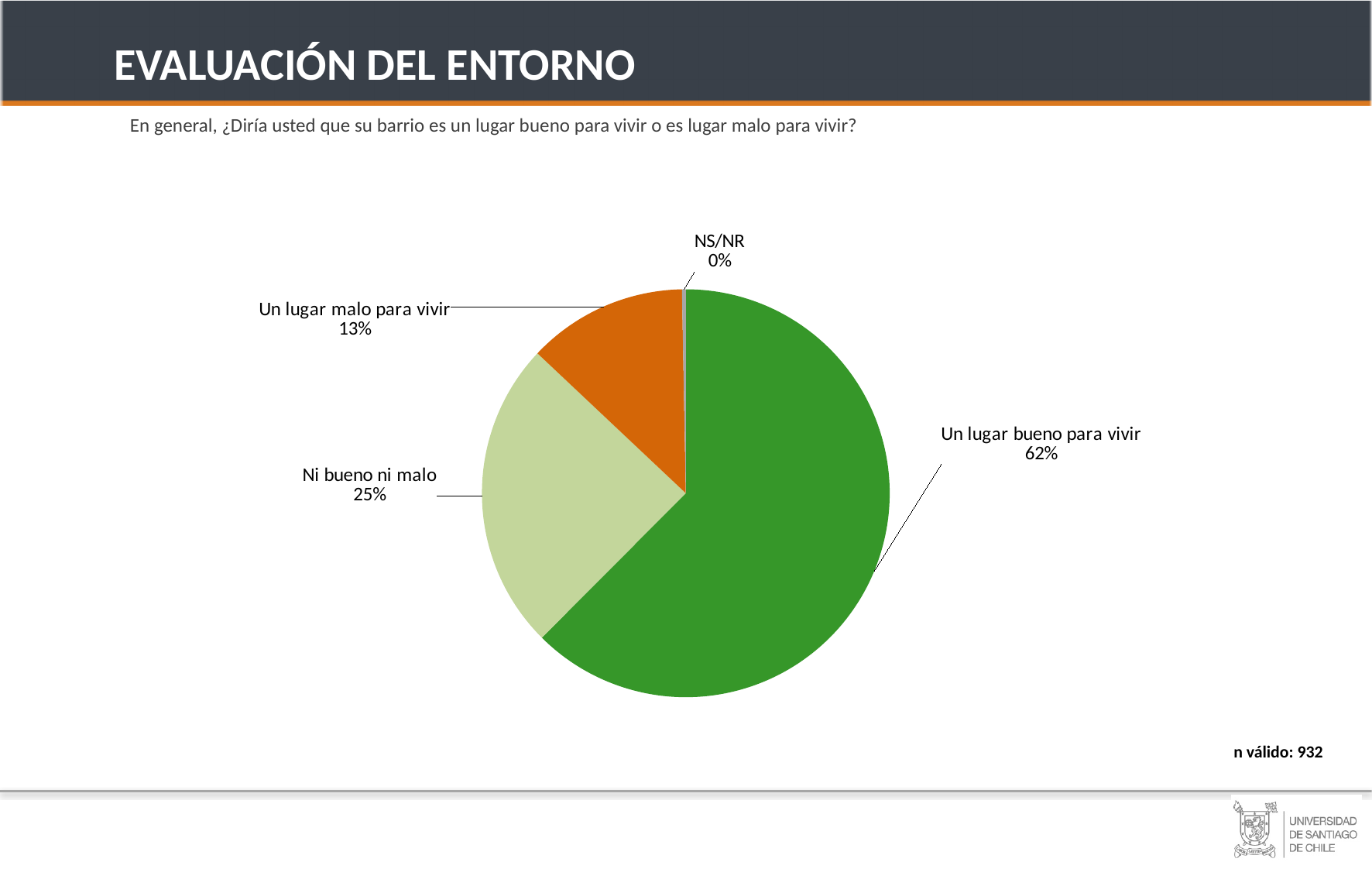

EVALUACIÓN DEL ENTORNO
En general, ¿Diría usted que su barrio es un lugar bueno para vivir o es lugar malo para vivir?

### Chart

| Category | Serie 1 |
|---|---|
| Un lugar bueno para vivir | 0.6247731273087997 |
| Ni bueno ni malo | 0.2455532724323399 |
| Un lugar malo para vivir | 0.12665464180114624 |
| NS/NR | 0.0030189584577141717 |
JOVEN
(18 A 30)
ADULTO MAYR
(31 A 54)
HOMBRES
n válido: 932